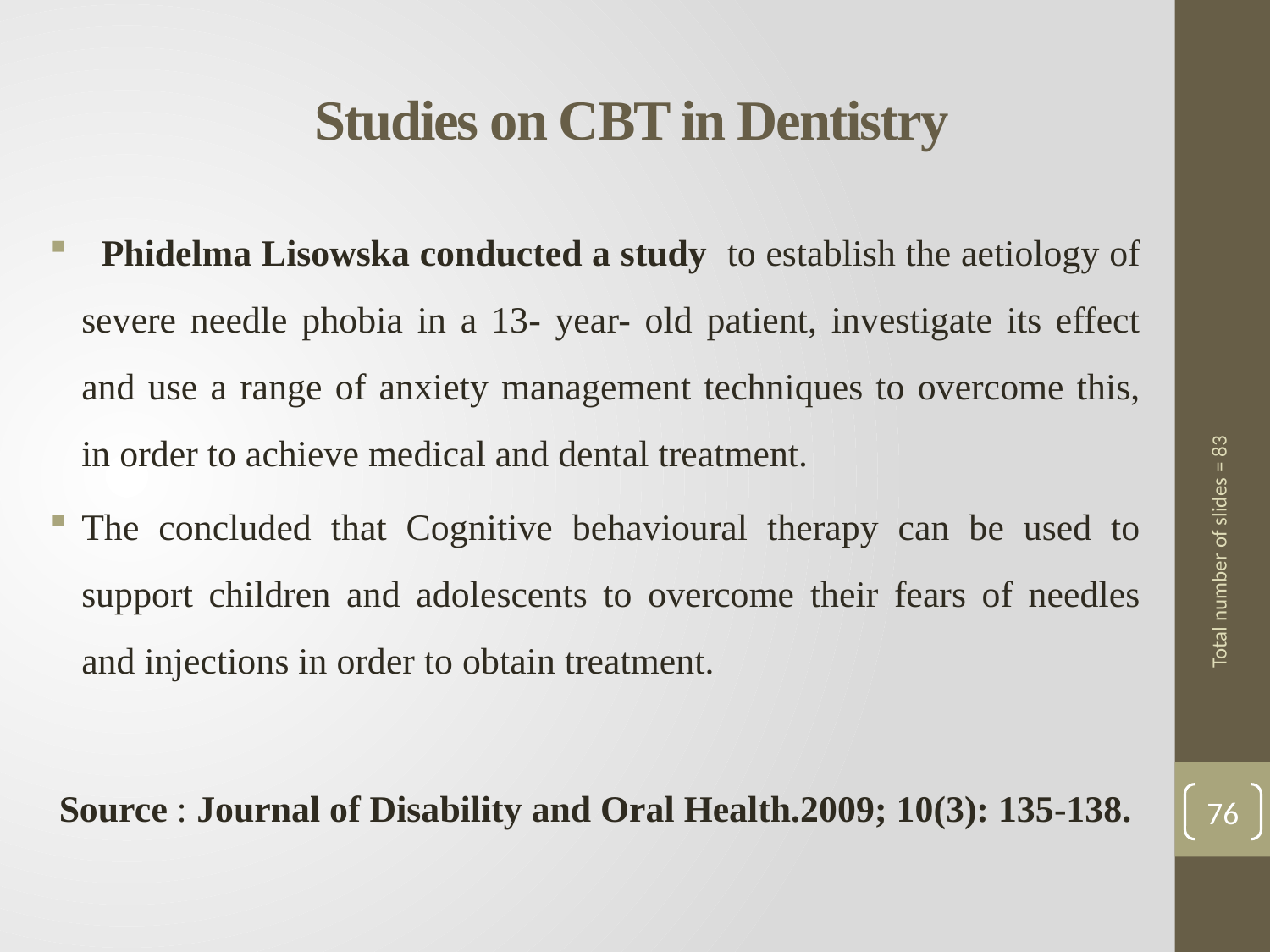

# Studies on CBT in Dentistry
  Phidelma Lisowska conducted a study  to establish the aetiology of severe needle phobia in a 13- year- old patient, investigate its effect and use a range of anxiety management techniques to overcome this, in order to achieve medical and dental treatment.
The concluded that Cognitive behavioural therapy can be used to support children and adolescents to overcome their fears of needles and injections in order to obtain treatment.

 Source : Journal of Disability and Oral Health.2009; 10(3): 135-138.
Total number of slides = 83
76